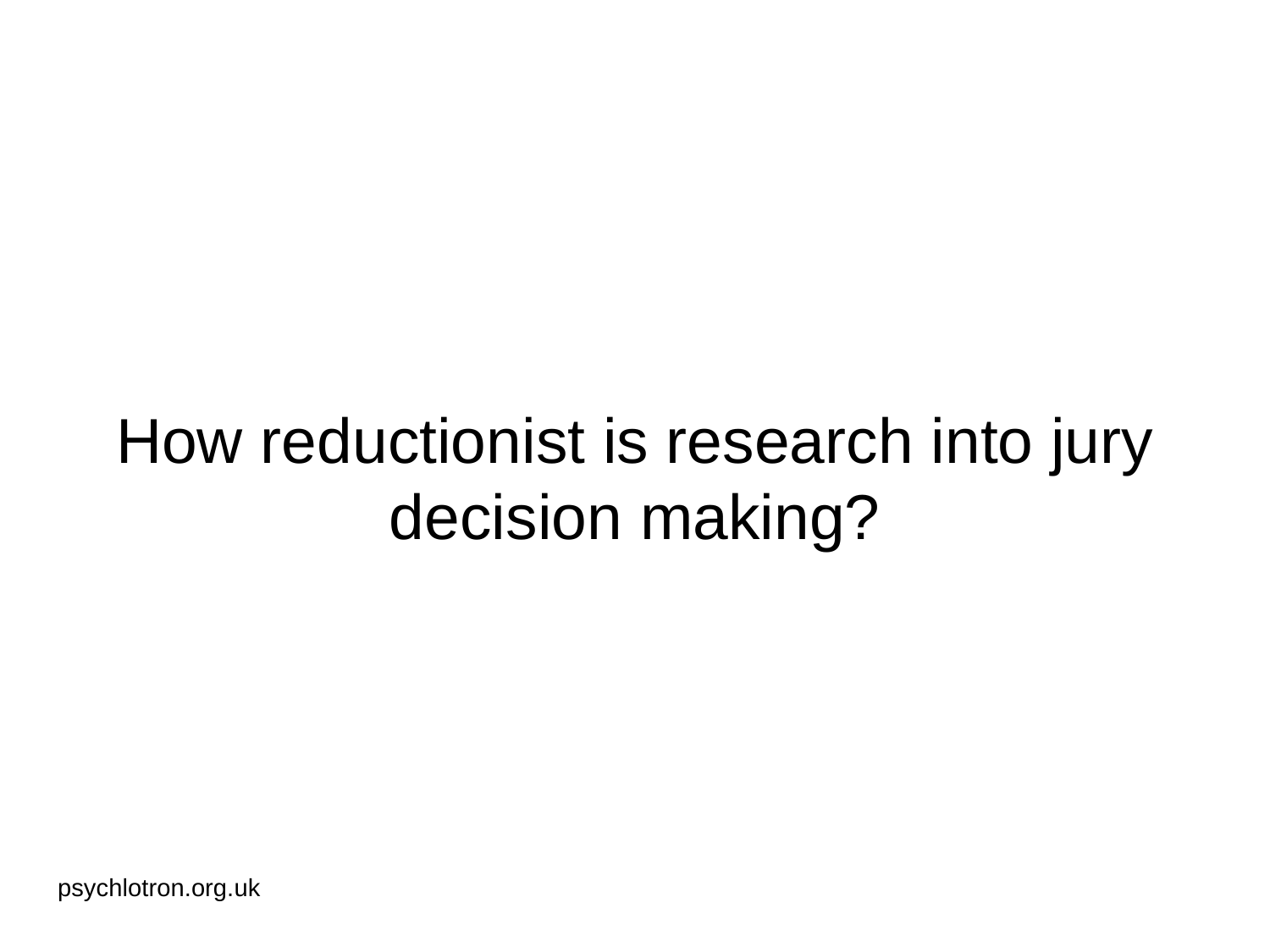

# How reductionist is research into jury decision making?